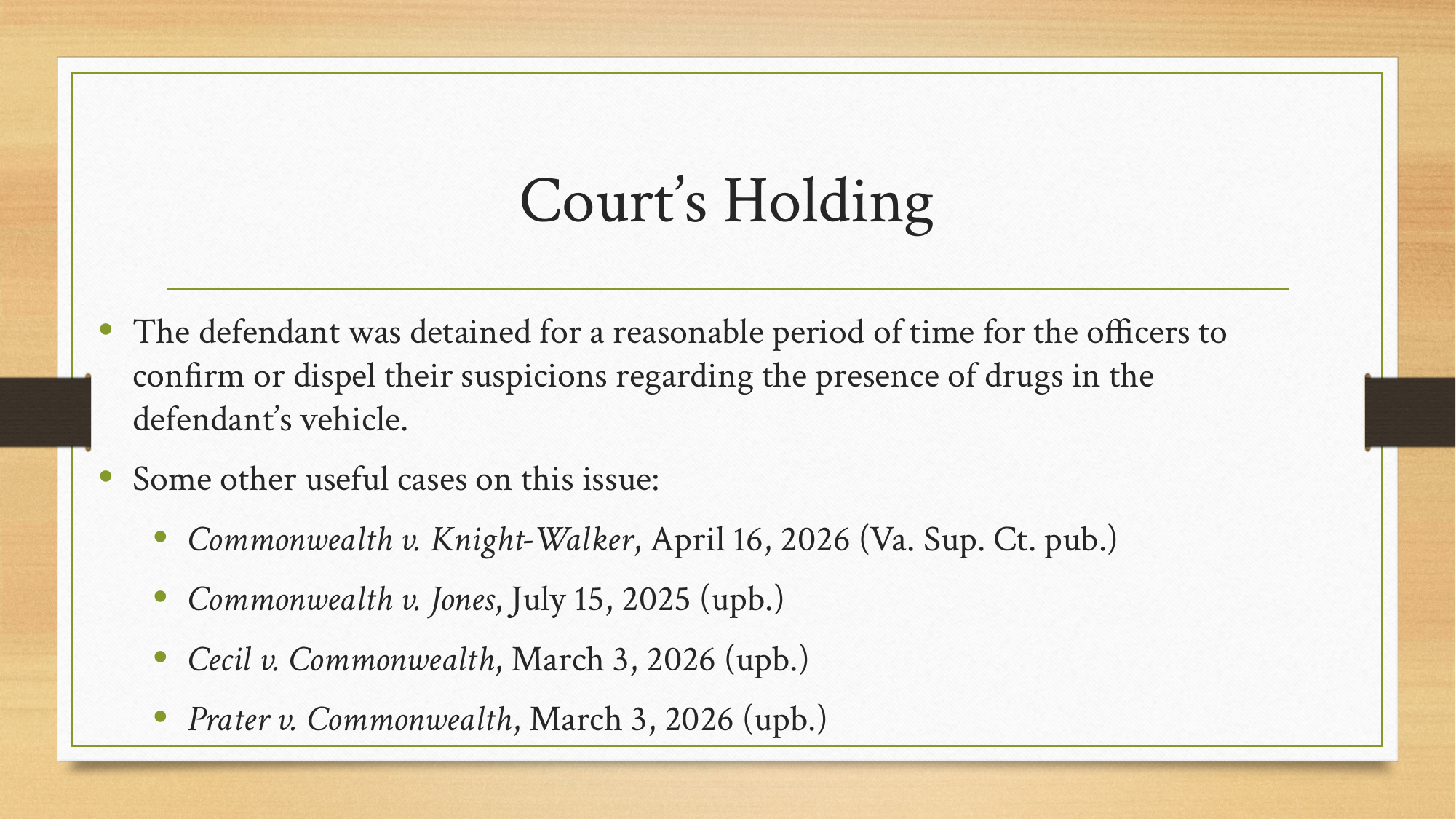

# Court’s Holding
The defendant was detained for a reasonable period of time for the officers to confirm or dispel their suspicions regarding the presence of drugs in the defendant’s vehicle.
Some other useful cases on this issue:
Commonwealth v. Knight-Walker, April 16, 2026 (Va. Sup. Ct. pub.)
Commonwealth v. Jones, July 15, 2025 (upb.)
Cecil v. Commonwealth, March 3, 2026 (upb.)
Prater v. Commonwealth, March 3, 2026 (upb.)